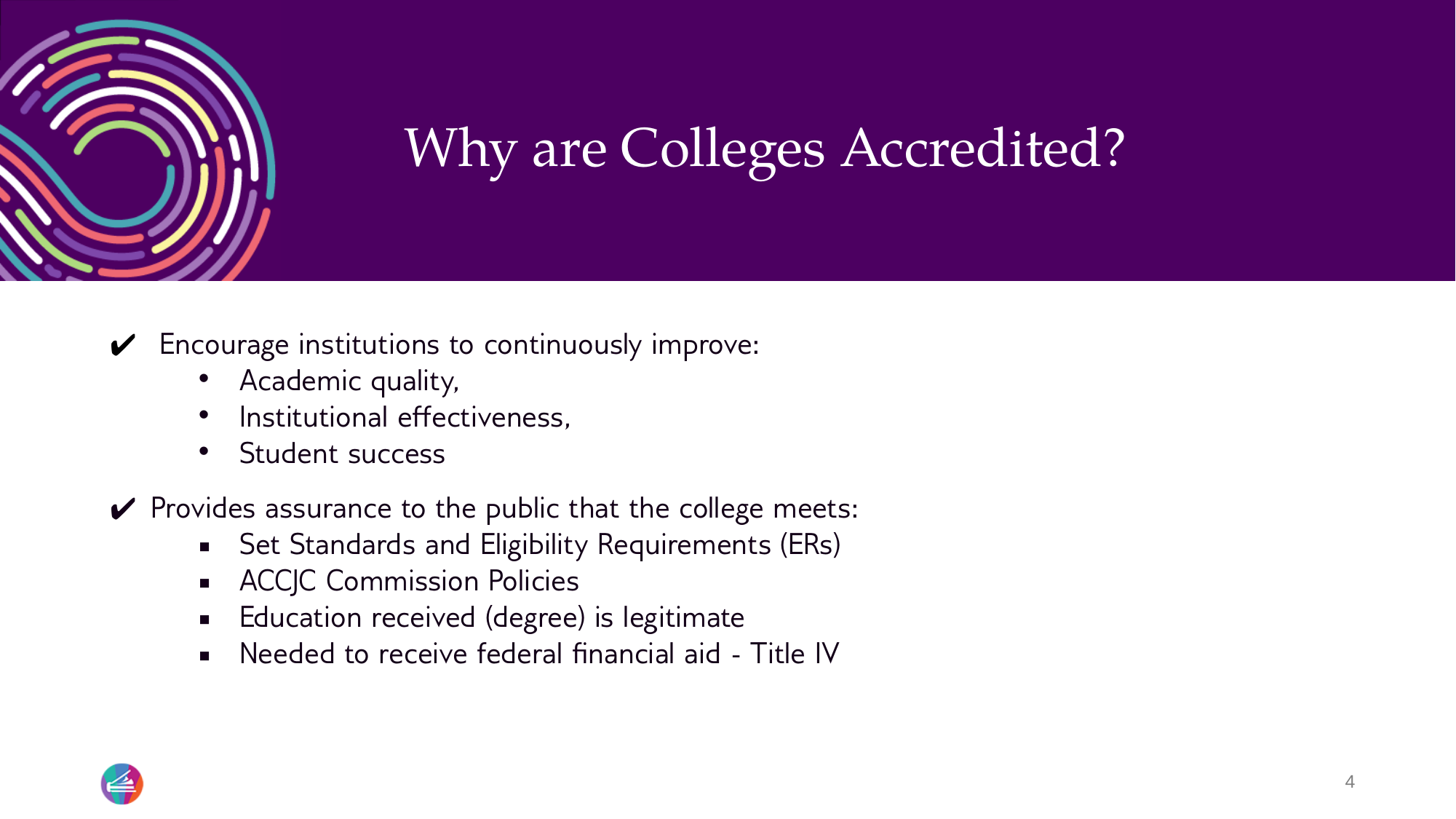

# Why are Colleges Accredited?
 Encourage institutions to continuously improve:
Academic quality,
Institutional effectiveness,
Student success

Provides assurance to the public that the college meets:
Set Standards and Eligibility Requirements (ERs)
ACCJC Commission Policies
Education received (degree) is legitimate
Needed to receive federal financial aid - Title IV

4